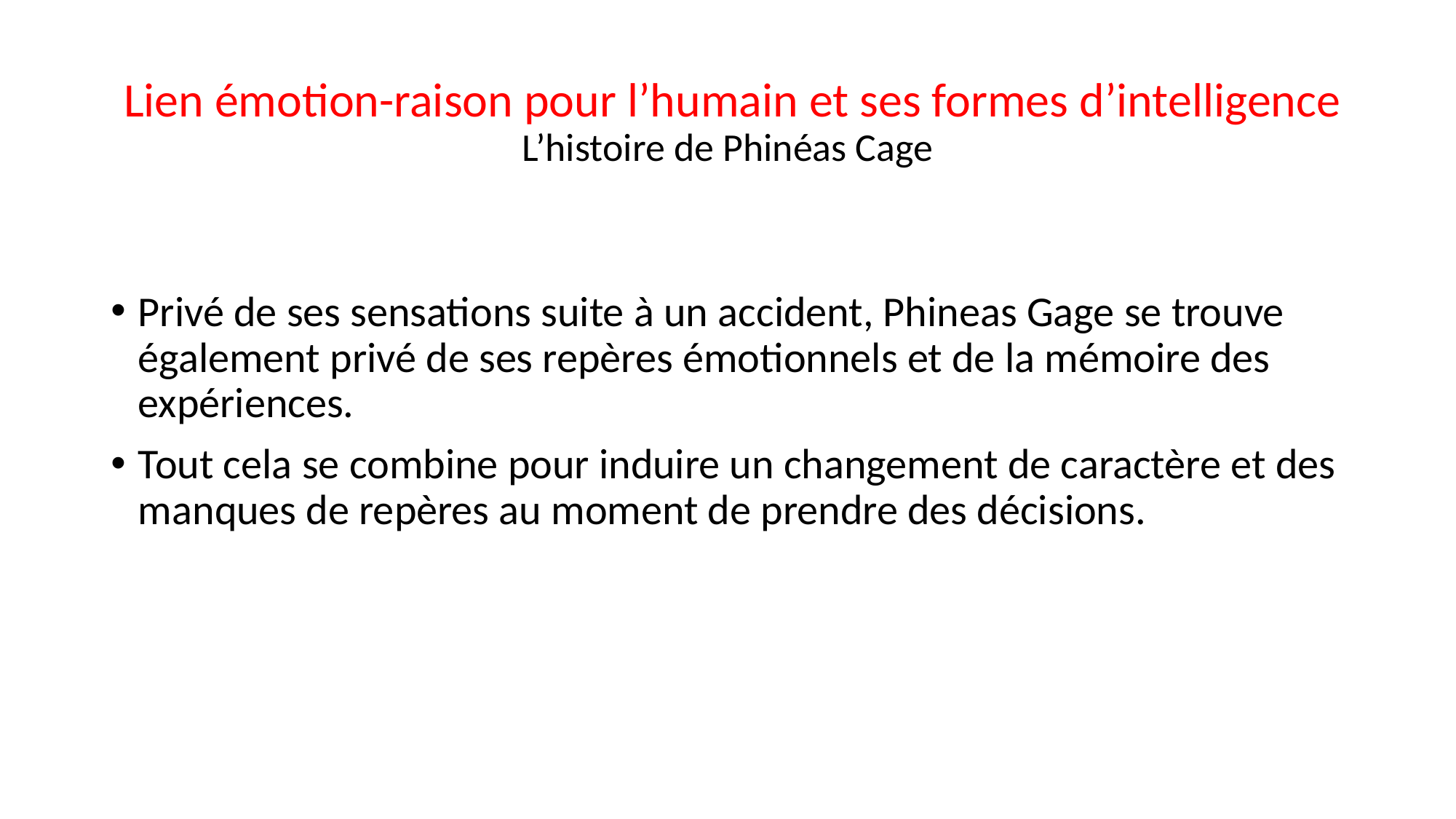

# Lien émotion-raison pour l’humain et ses formes d’intelligence L’histoire de Phinéas Cage

Privé de ses sensations suite à un accident, Phineas Gage se trouve également privé de ses repères émotionnels et de la mémoire des expériences.
Tout cela se combine pour induire un changement de caractère et des manques de repères au moment de prendre des décisions.